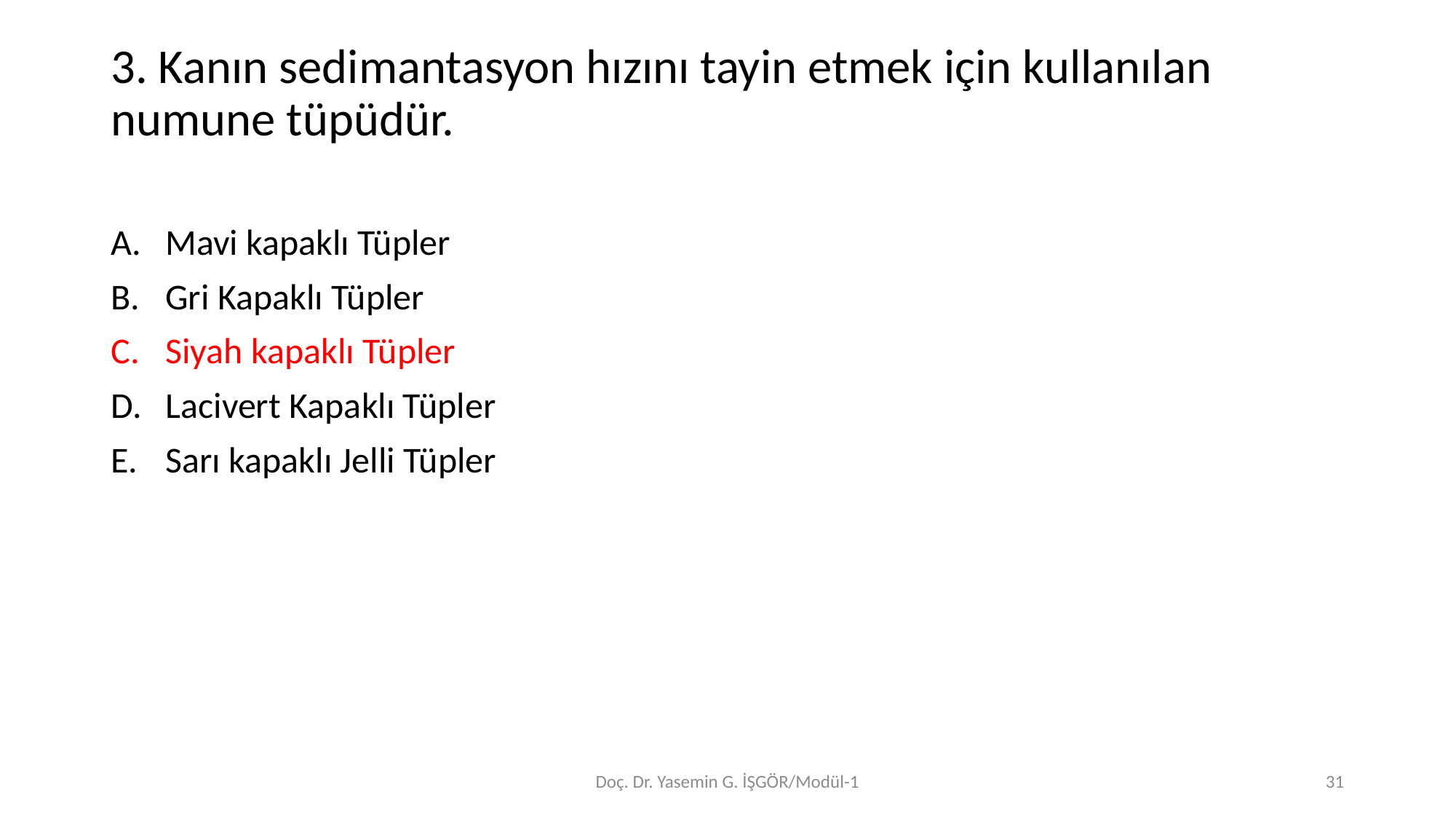

# 3. Kanın sedimantasyon hızını tayin etmek için kullanılan numune tüpüdür.
Mavi kapaklı Tüpler
Gri Kapaklı Tüpler
Siyah kapaklı Tüpler
Lacivert Kapaklı Tüpler
Sarı kapaklı Jelli Tüpler

Doç. Dr. Yasemin G. İŞGÖR/Modül-1
31